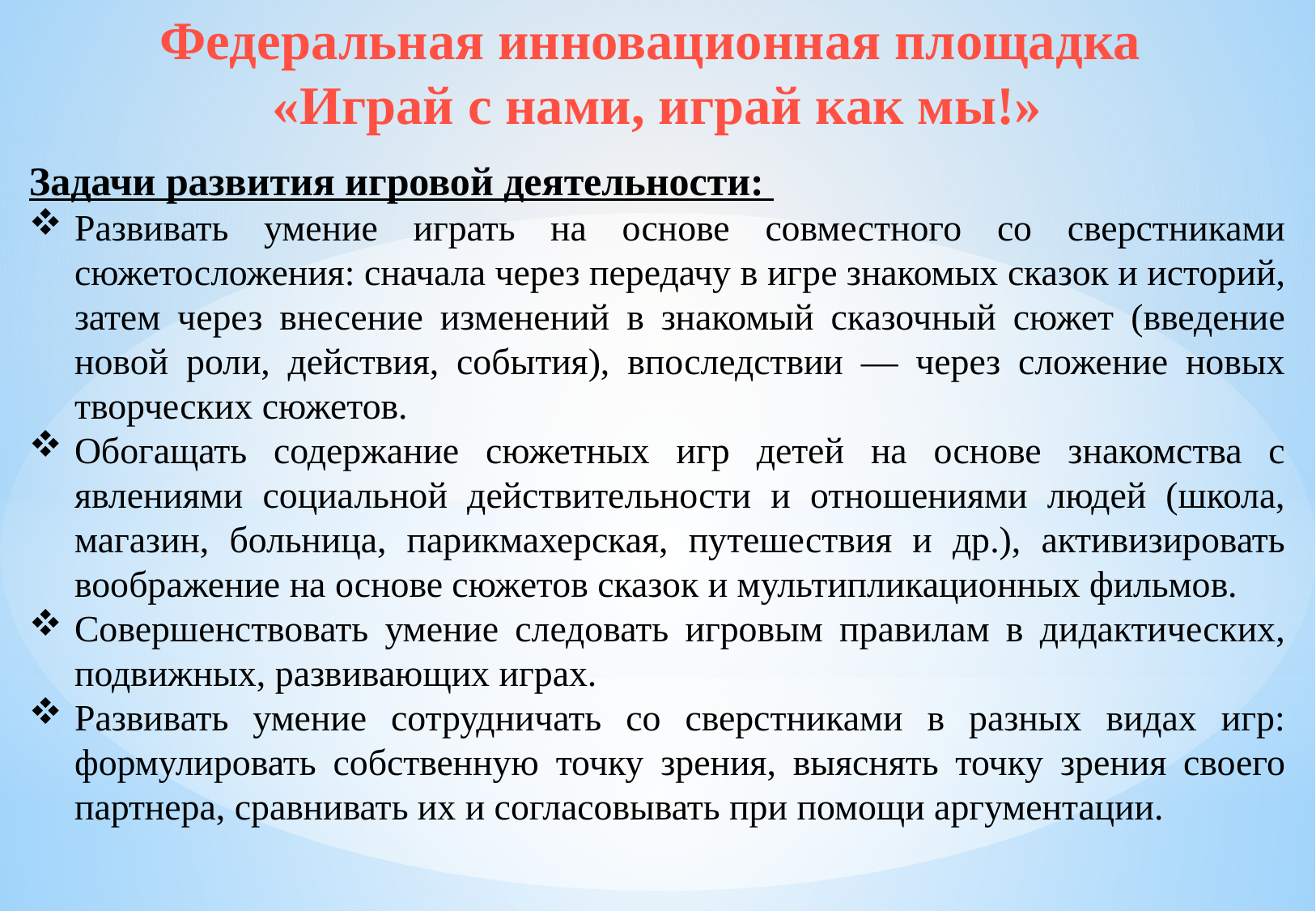

Федеральная инновационная площадка
«Играй с нами, играй как мы!»
Задачи развития игровой деятельности:
Развивать умение играть на основе совместного со сверстниками сюжетосложения: сначала через передачу в игре знакомых сказок и историй, затем через внесение изменений в знакомый сказочный сюжет (введение новой роли, действия, события), впоследствии — через сложение новых творческих сюжетов.
Обогащать содержание сюжетных игр детей на основе знакомства с явлениями социальной действительности и отношениями людей (школа, магазин, больница, парикмахерская, путешествия и др.), активизировать воображение на основе сюжетов сказок и мультипликационных фильмов.
Совершенствовать умение следовать игровым правилам в дидактических, подвижных, развивающих играх.
Развивать умение сотрудничать со сверстниками в разных видах игр: формулировать собственную точку зрения, выяснять точку зрения своего партнера, сравнивать их и согласовывать при помощи аргументации.